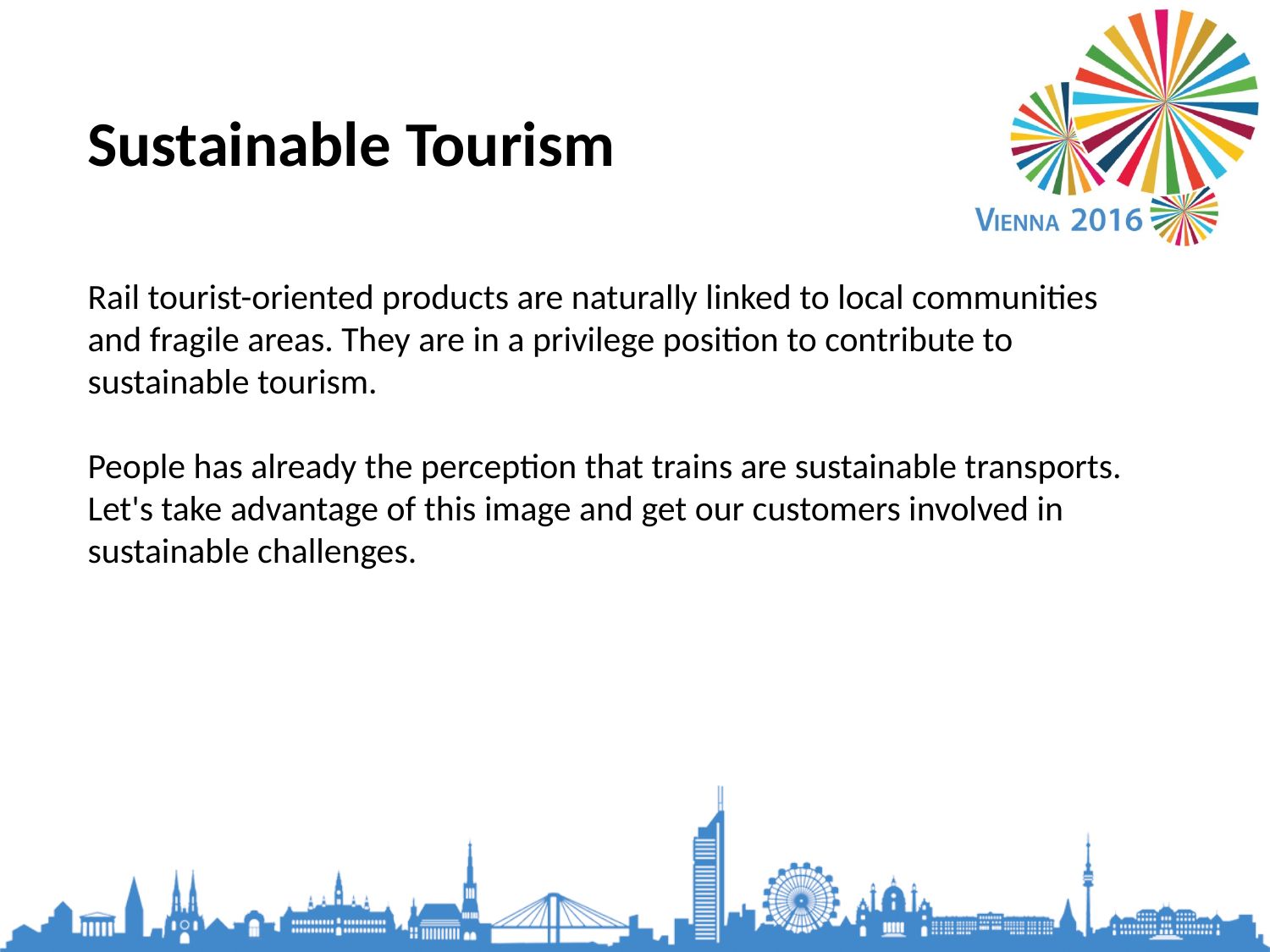

Sustainable Tourism
Rail tourist-oriented products are naturally linked to local communities and fragile areas. They are in a privilege position to contribute to sustainable tourism.

People has already the perception that trains are sustainable transports. Let's take advantage of this image and get our customers involved in sustainable challenges.